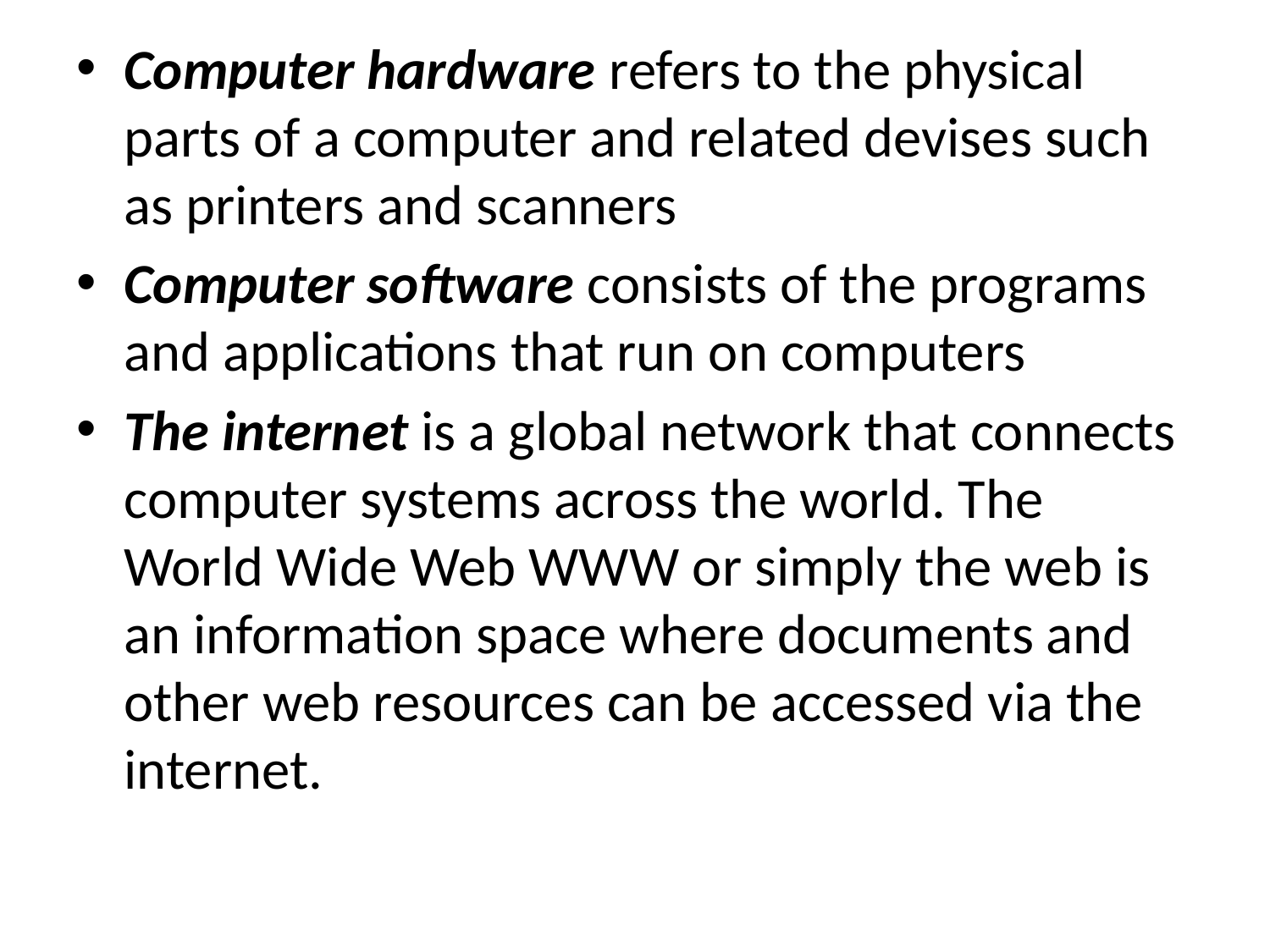

Computer hardware refers to the physical parts of a computer and related devises such as printers and scanners
Computer software consists of the programs and applications that run on computers
The internet is a global network that connects computer systems across the world. The World Wide Web WWW or simply the web is an information space where documents and other web resources can be accessed via the internet.